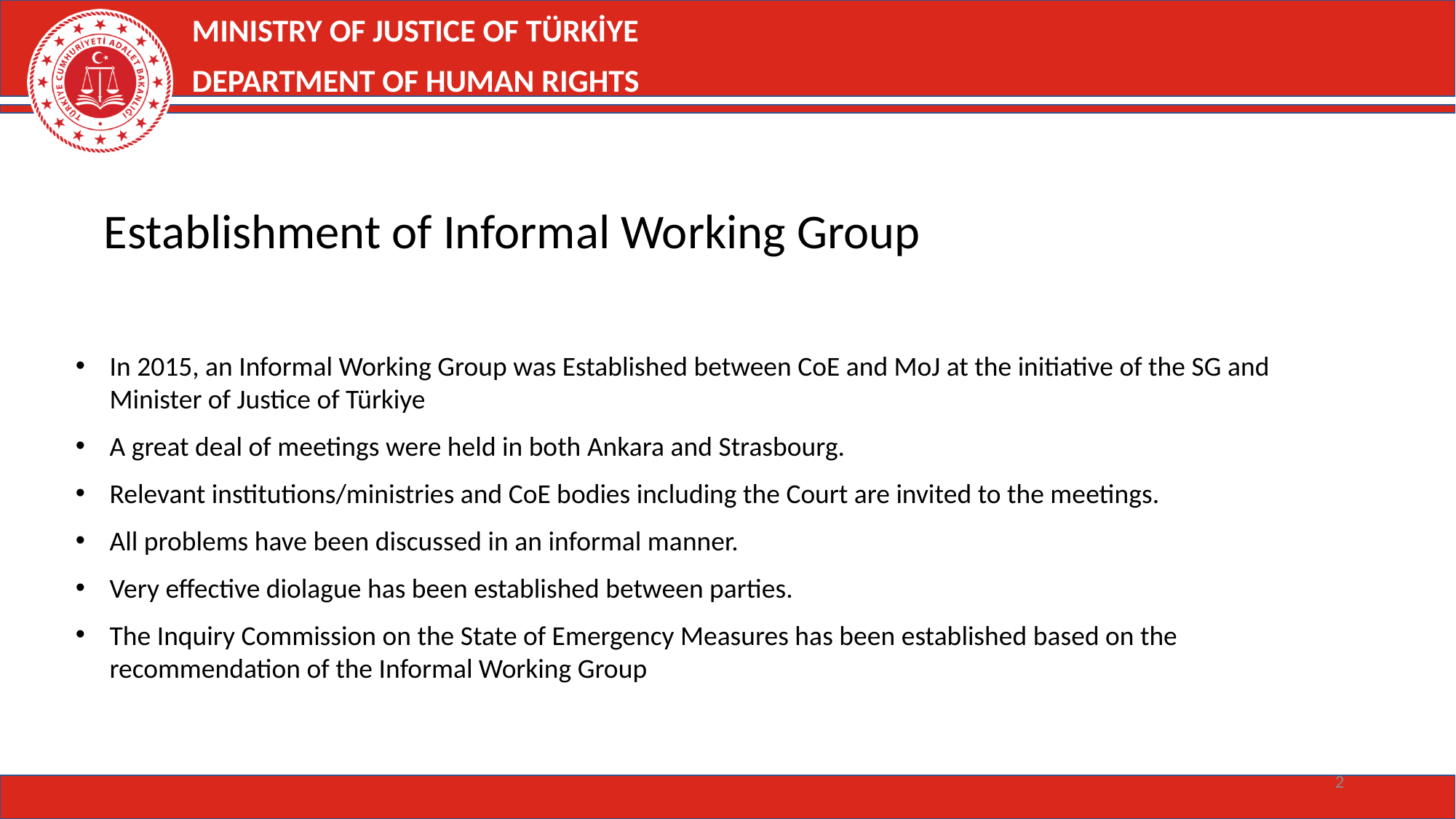

MINISTRY OF JUSTICE OF TÜRKİYE
DEPARTMENT OF HUMAN RIGHTS
Establishment of Informal Working Group
In 2015, an Informal Working Group was Established between CoE and MoJ at the initiative of the SG and Minister of Justice of Türkiye

A great deal of meetings were held in both Ankara and Strasbourg.

Relevant institutions/ministries and CoE bodies including the Court are invited to the meetings.

All problems have been discussed in an informal manner.

Very effective diolague has been established between parties.

The Inquiry Commission on the State of Emergency Measures has been established based on the recommendation of the Informal Working Group

2